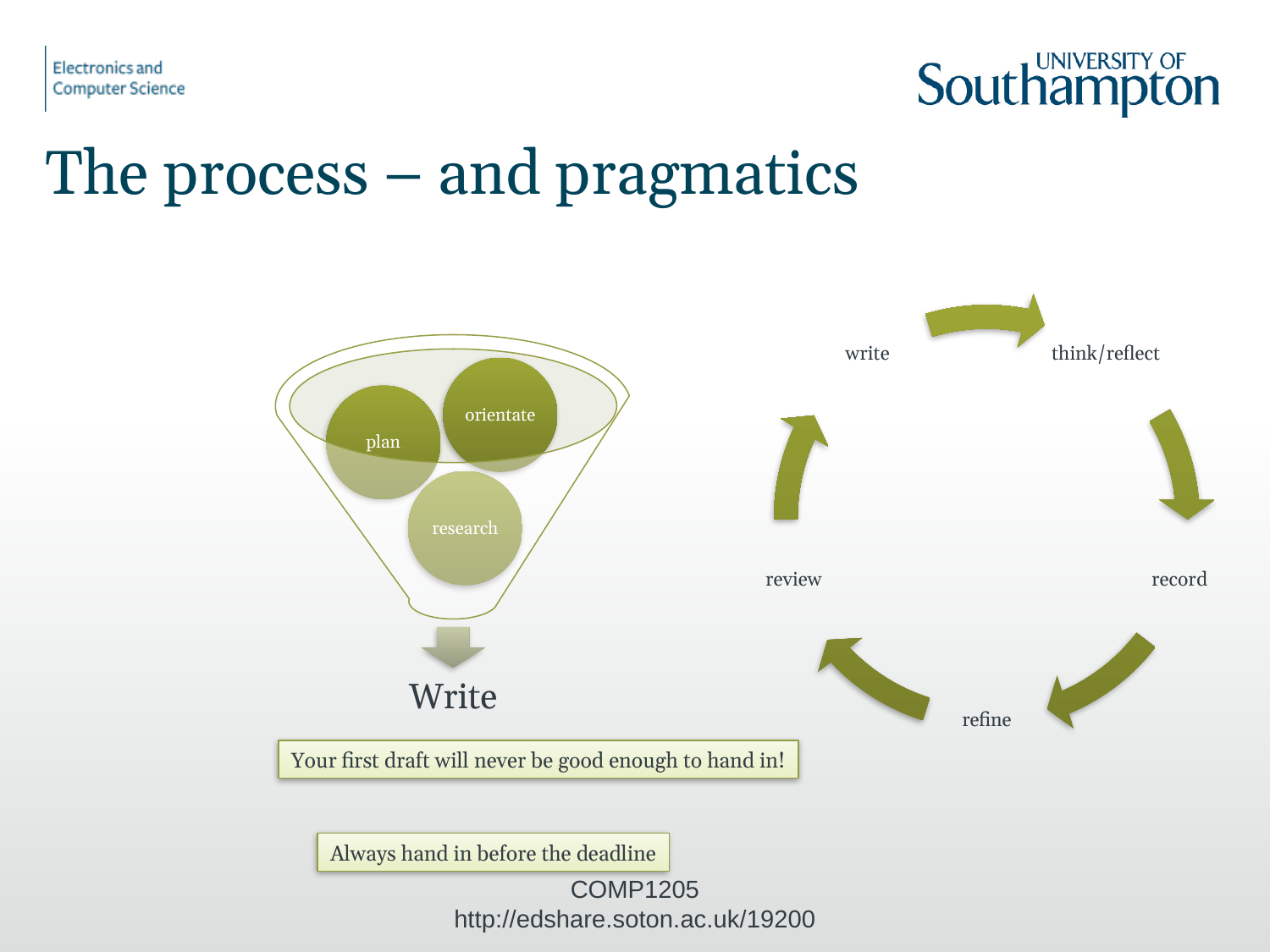

# The process – and pragmatics
Write
research
plan
orientate
think/reflect
record
refine
review
write
Your first draft will never be good enough to hand in!
Always hand in before the deadline
COMP1205 http://edshare.soton.ac.uk/19200